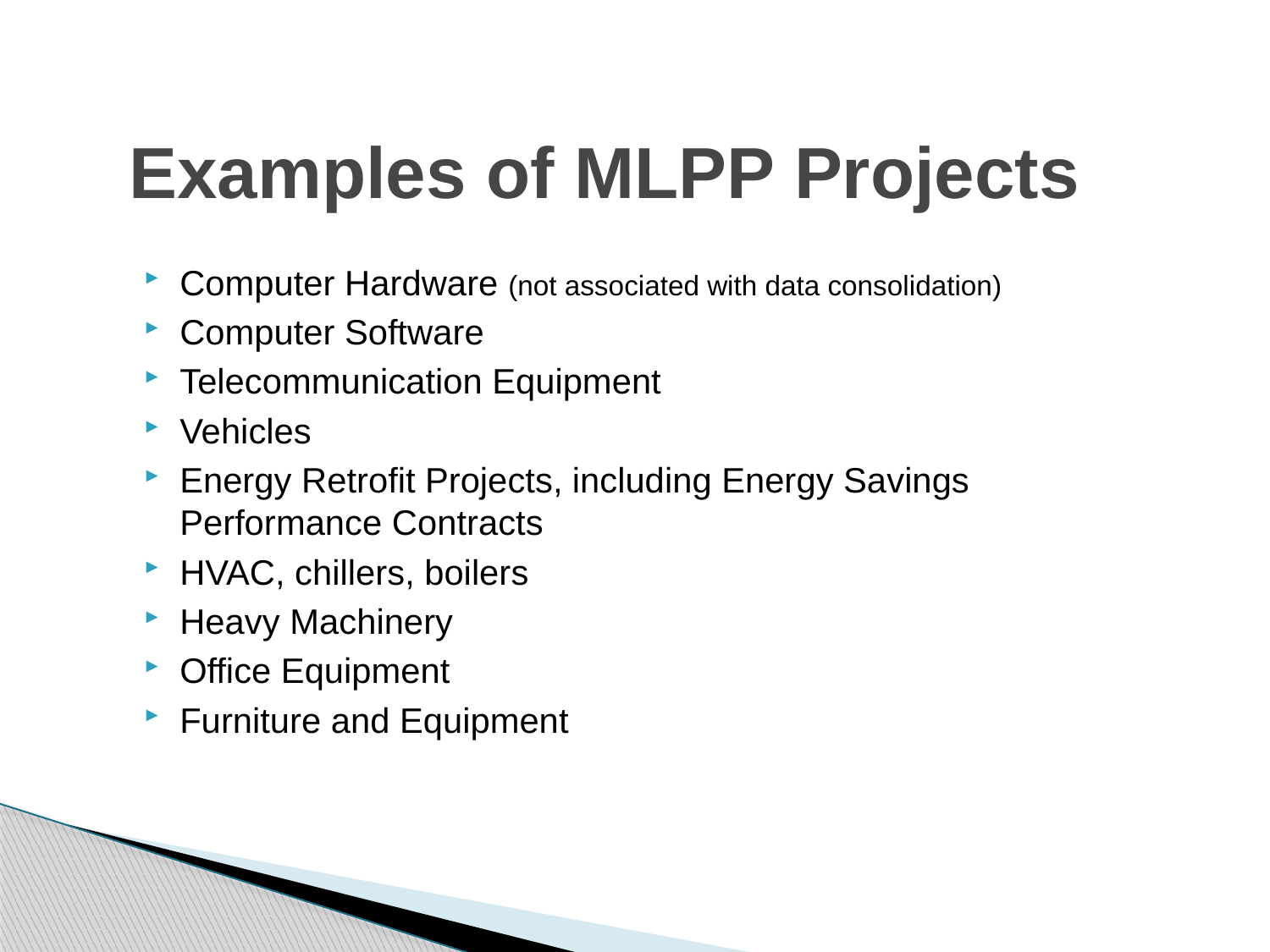

# Examples of MLPP Projects
Computer Hardware (not associated with data consolidation)
Computer Software
Telecommunication Equipment
Vehicles
Energy Retrofit Projects, including Energy Savings Performance Contracts
HVAC, chillers, boilers
Heavy Machinery
Office Equipment
Furniture and Equipment